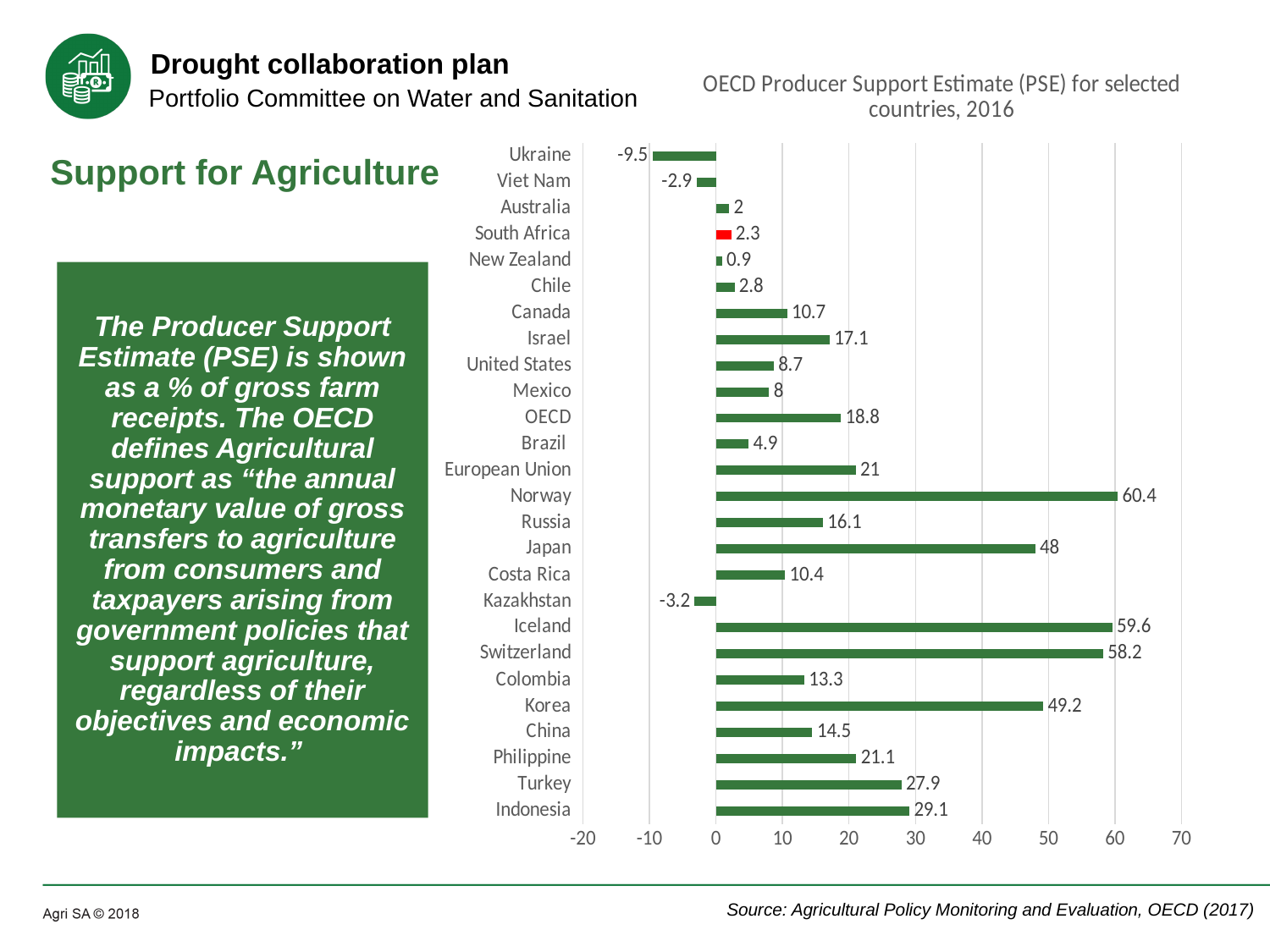

### Chart: OECD Producer Support Estimate (PSE) for selected countries, 2016

| Category | 2016 |
|---|---|
| Indonesia | 29.1 |
| Turkey | 27.9 |
| Philippine | 21.1 |
| China | 14.5 |
| Korea | 49.2 |
| Colombia | 13.3 |
| Switzerland | 58.2 |
| Iceland | 59.6 |
| Kazakhstan | -3.2 |
| Costa Rica | 10.4 |
| Japan | 48.0 |
| Russia | 16.1 |
| Norway | 60.4 |
| European Union | 21.0 |
| Brazil  | 4.9 |
| OECD | 18.8 |
| Mexico | 8.0 |
| United States | 8.700000000000001 |
| Israel | 17.1 |
| Canada | 10.7 |
| Chile | 2.8 |
| New Zealand | 0.9 |
| South Africa | 2.3 |
| Australia | 2.0 |
| Viet Nam | -2.9 |
| Ukraine | -9.5 |
# Support for Agriculture
The Producer Support Estimate (PSE) is shown as a % of gross farm receipts. The OECD defines Agricultural support as “the annual monetary value of gross transfers to agriculture from consumers and taxpayers arising from government policies that support agriculture, regardless of their objectives and economic impacts.”
Source: Agricultural Policy Monitoring and Evaluation, OECD (2017)